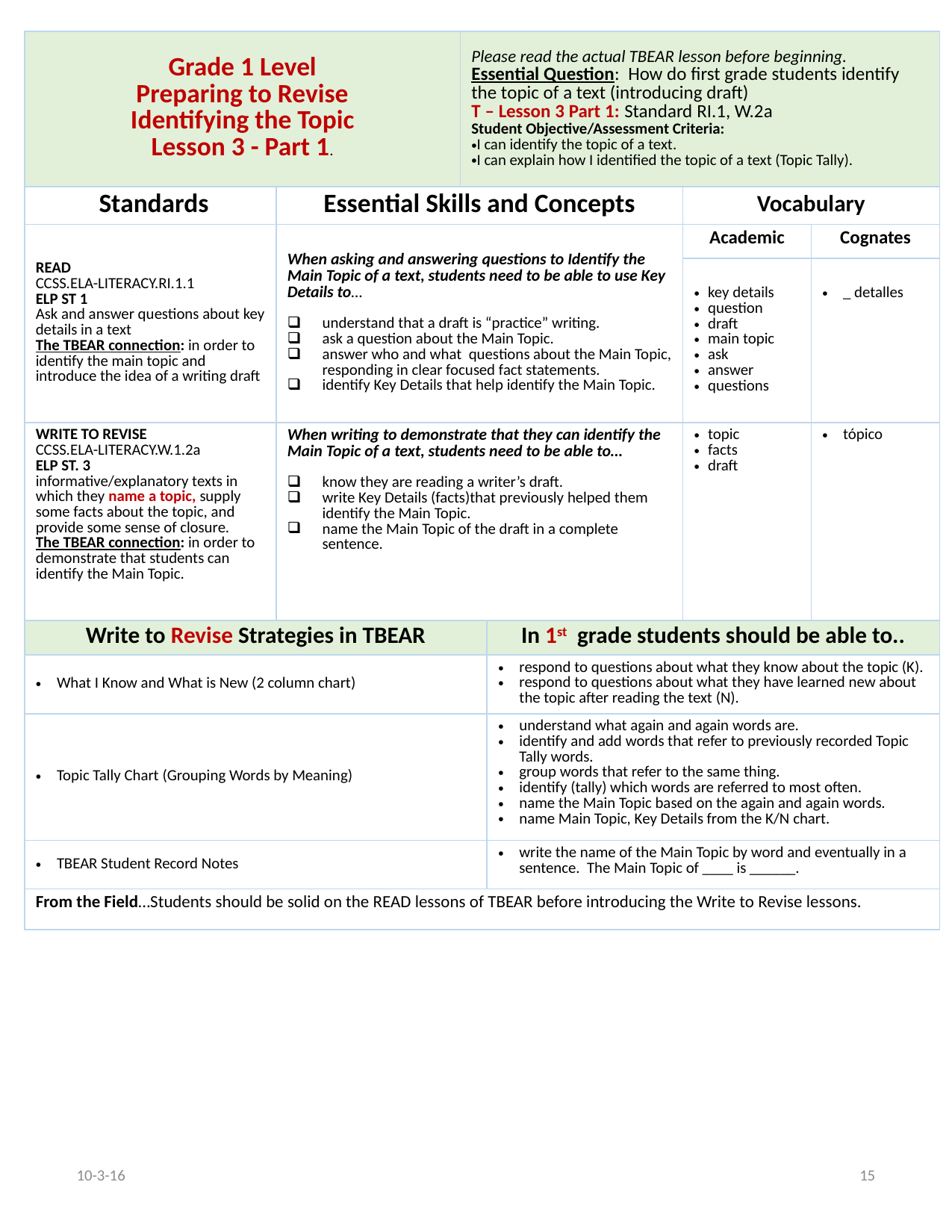

| Grade 1 Level Preparing to Revise Identifying the Topic Lesson 3 - Part 1. |  | Please read the actual TBEAR lesson before beginning. Essential Question: How do first grade students identify the topic of a text (introducing draft) T – Lesson 3 Part 1: Standard RI.1, W.2a Student Objective/Assessment Criteria: I can identify the topic of a text. I can explain how I identified the topic of a text (Topic Tally). |  |  |  |
| --- | --- | --- | --- | --- | --- |
| Standards | Essential Skills and Concepts |  |  | Vocabulary |  |
| READ CCSS.ELA-LITERACY.RI.1.1 ELP ST 1 Ask and answer questions about key details in a text The TBEAR connection: in order to identify the main topic and introduce the idea of a writing draft | When asking and answering questions to Identify the Main Topic of a text, students need to be able to use Key Details to… understand that a draft is “practice” writing. ask a question about the Main Topic. answer who and what questions about the Main Topic, responding in clear focused fact statements. identify Key Details that help identify the Main Topic. |  |  | Academic | Cognates |
|  |  |  |  | key details question draft main topic ask answer questions | \_ detalles |
| WRITE TO REVISE CCSS.ELA-LITERACY.W.1.2a ELP ST. 3 informative/explanatory texts in which they name a topic, supply some facts about the topic, and provide some sense of closure. The TBEAR connection: in order to demonstrate that students can identify the Main Topic. | When writing to demonstrate that they can identify the Main Topic of a text, students need to be able to… know they are reading a writer’s draft. write Key Details (facts)that previously helped them identify the Main Topic. name the Main Topic of the draft in a complete sentence. |  |  | topic facts draft | tópico |
| Write to Revise Strategies in TBEAR |  |  | In 1st grade students should be able to.. |  |  |
| What I Know and What is New (2 column chart) |  |  | respond to questions about what they know about the topic (K). respond to questions about what they have learned new about the topic after reading the text (N). |  |  |
| Topic Tally Chart (Grouping Words by Meaning) |  |  | understand what again and again words are. identify and add words that refer to previously recorded Topic Tally words. group words that refer to the same thing. identify (tally) which words are referred to most often. name the Main Topic based on the again and again words. name Main Topic, Key Details from the K/N chart. |  |  |
| TBEAR Student Record Notes |  |  | write the name of the Main Topic by word and eventually in a sentence. The Main Topic of \_\_\_\_ is \_\_\_\_\_\_. |  |  |
| From the Field…Students should be solid on the READ lessons of TBEAR before introducing the Write to Revise lessons. |  |  |  |  |  |
10-3-16
15